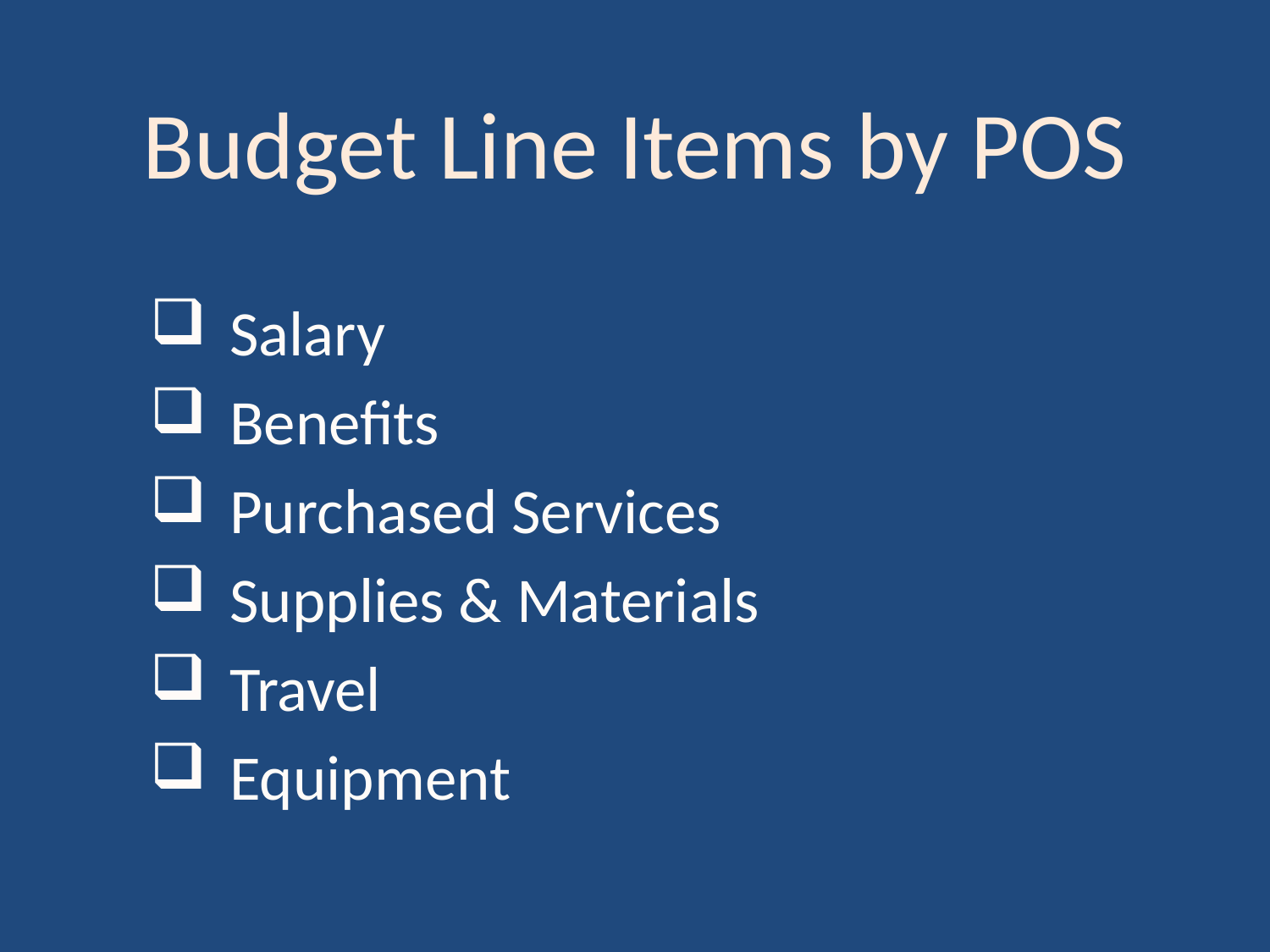

# Budget Line Items by POS
Salary
Benefits
Purchased Services
Supplies & Materials
Travel
Equipment